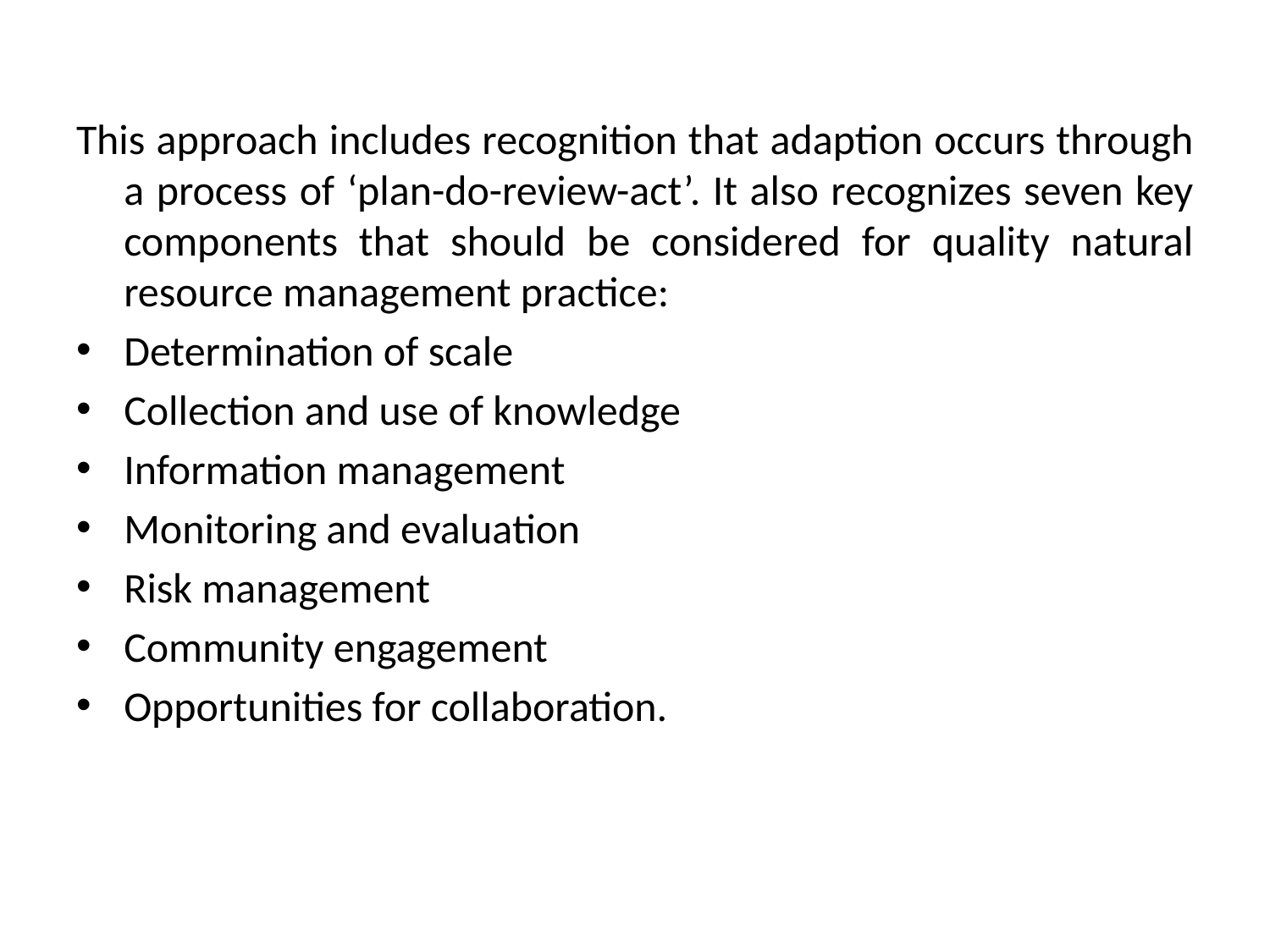

This approach includes recognition that adaption occurs through a process of ‘plan-do-review-act’. It also recognizes seven key components that should be considered for quality natural resource management practice:
Determination of scale
Collection and use of knowledge
Information management
Monitoring and evaluation
Risk management
Community engagement
Opportunities for collaboration.